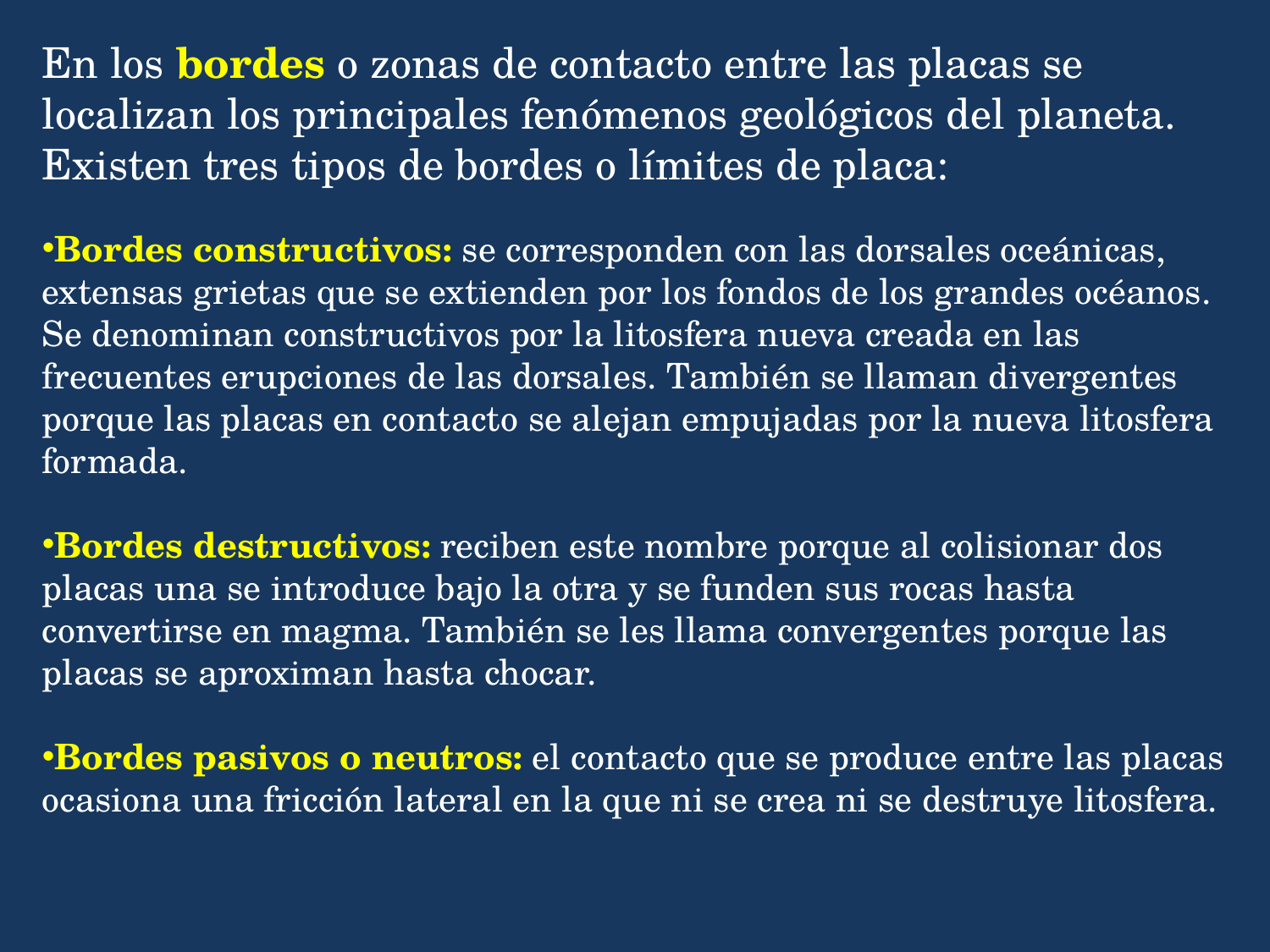

En los bordes o zonas de contacto entre las placas se localizan los principales fenómenos geológicos del planeta.
Existen tres tipos de bordes o límites de placa:
Bordes constructivos: se corresponden con las dorsales oceánicas,
extensas grietas que se extienden por los fondos de los grandes océanos.
Se denominan constructivos por la litosfera nueva creada en las frecuentes erupciones de las dorsales. También se llaman divergentes porque las placas en contacto se alejan empujadas por la nueva litosfera formada.

Bordes destructivos: reciben este nombre porque al colisionar dos placas una se introduce bajo la otra y se funden sus rocas hasta convertirse en magma. También se les llama convergentes porque las placas se aproximan hasta chocar.

Bordes pasivos o neutros: el contacto que se produce entre las placas
ocasiona una fricción lateral en la que ni se crea ni se destruye litosfera.